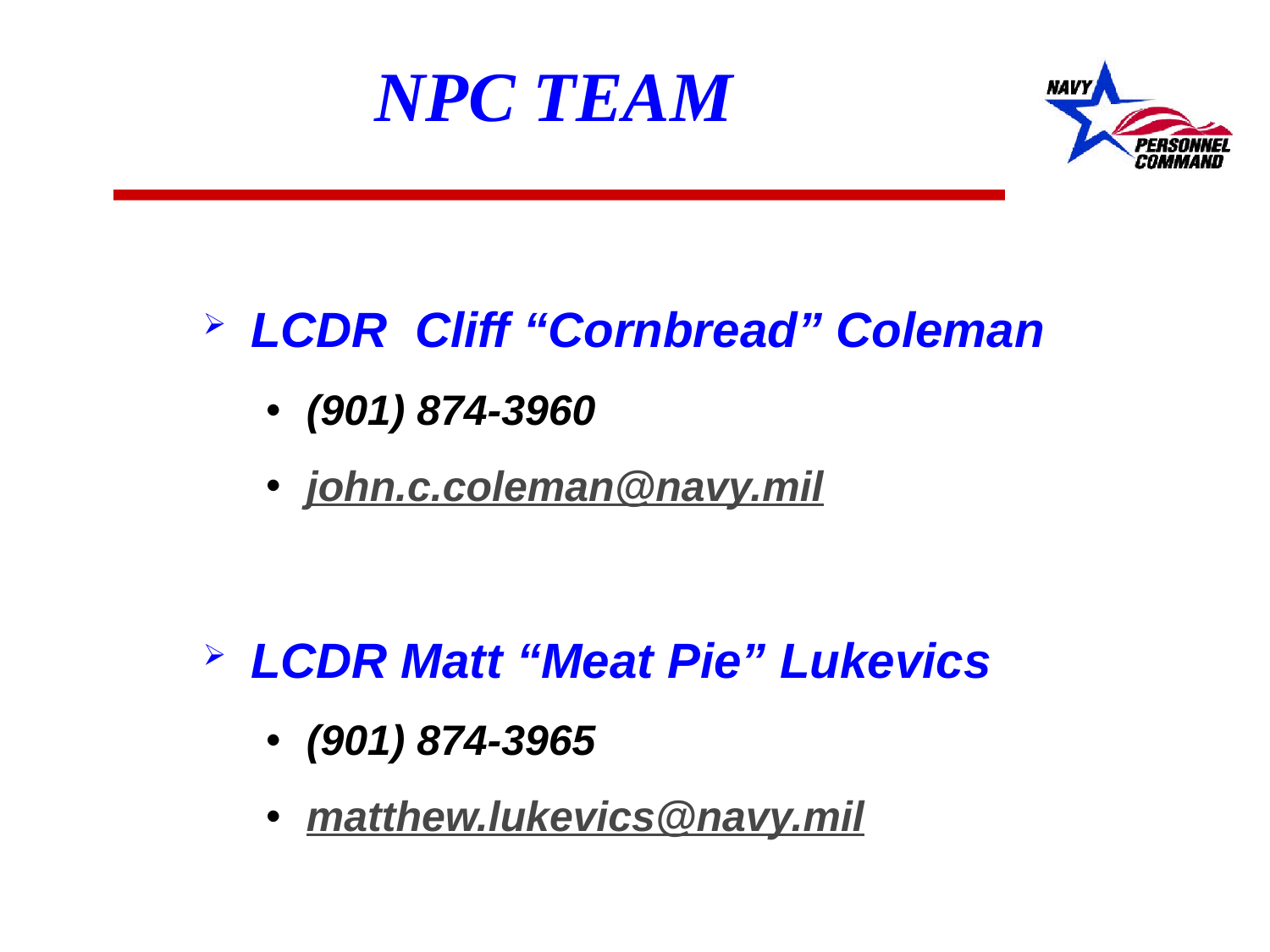

# NPC Team
LCDR  Cliff “Cornbread” Coleman
(901) 874-3960
john.c.coleman@navy.mil

LCDR Matt “Meat Pie” Lukevics
(901) 874-3965
matthew.lukevics@navy.mil